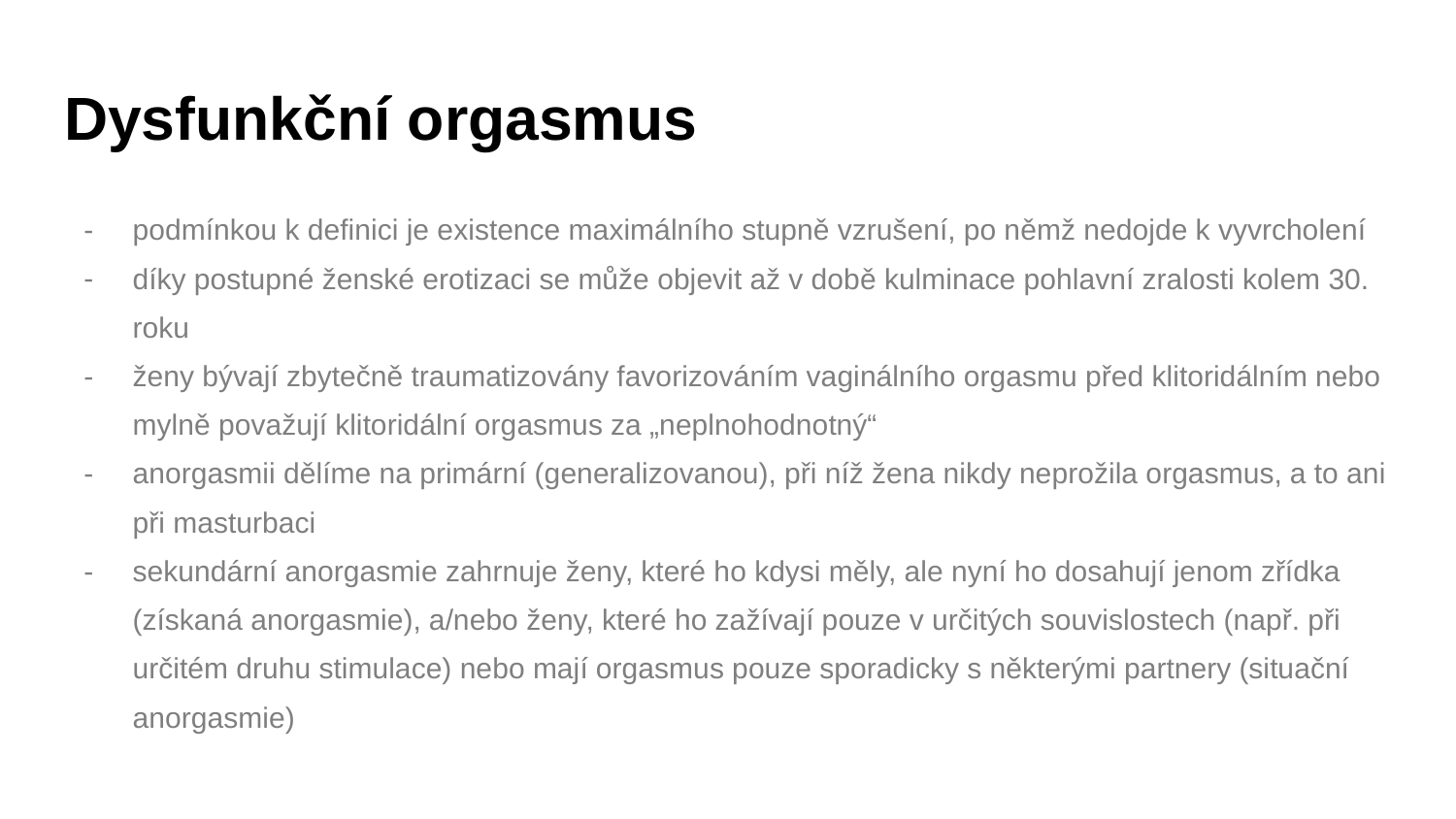

# Dysfunkční orgasmus

podmínkou k definici je existence maximálního stupně vzrušení, po němž nedojde k vyvrcholení
díky postupné ženské erotizaci se může objevit až v době kulminace pohlavní zralosti kolem 30. roku
ženy bývají zbytečně traumatizovány favorizováním vaginálního orgasmu před klitoridálním nebo mylně považují klitoridální orgasmus za „neplnohodnotný“
anorgasmii dělíme na primární (generalizovanou), při níž žena nikdy neprožila orgasmus, a to ani při masturbaci
sekundární anorgasmie zahrnuje ženy, které ho kdysi měly, ale nyní ho dosahují jenom zřídka (získaná anorgasmie), a/nebo ženy, které ho zažívají pouze v určitých souvislostech (např. při určitém druhu stimulace) nebo mají orgasmus pouze sporadicky s některými partnery (situační anorgasmie)